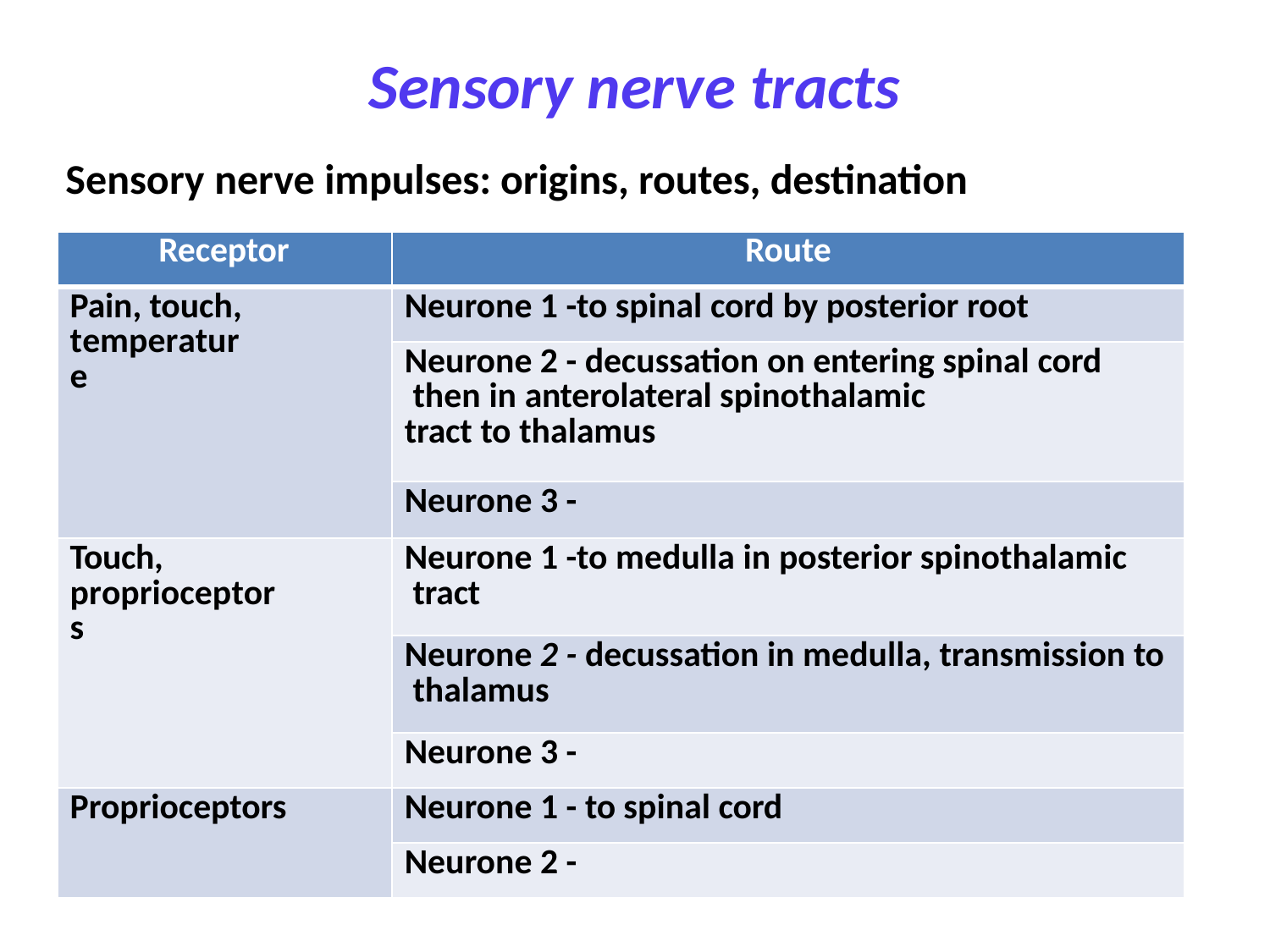

# Sensory nerve tracts
Sensory nerve impulses: origins, routes, destination
| Receptor | Route |
| --- | --- |
| Pain, touch, temperature | Neurone 1 -to spinal cord by posterior root |
|  | Neurone 2 - decussation on entering spinal cord then in anterolateral spinothalamic tract to thalamus |
|  | Neurone 3 - |
| Touch, proprioceptors | Neurone 1 -to medulla in posterior spinothalamic tract |
|  | Neurone 2 - decussation in medulla, transmission to thalamus |
|  | Neurone 3 - |
| Proprioceptors | Neurone 1 - to spinal cord |
|  | Neurone 2 - |